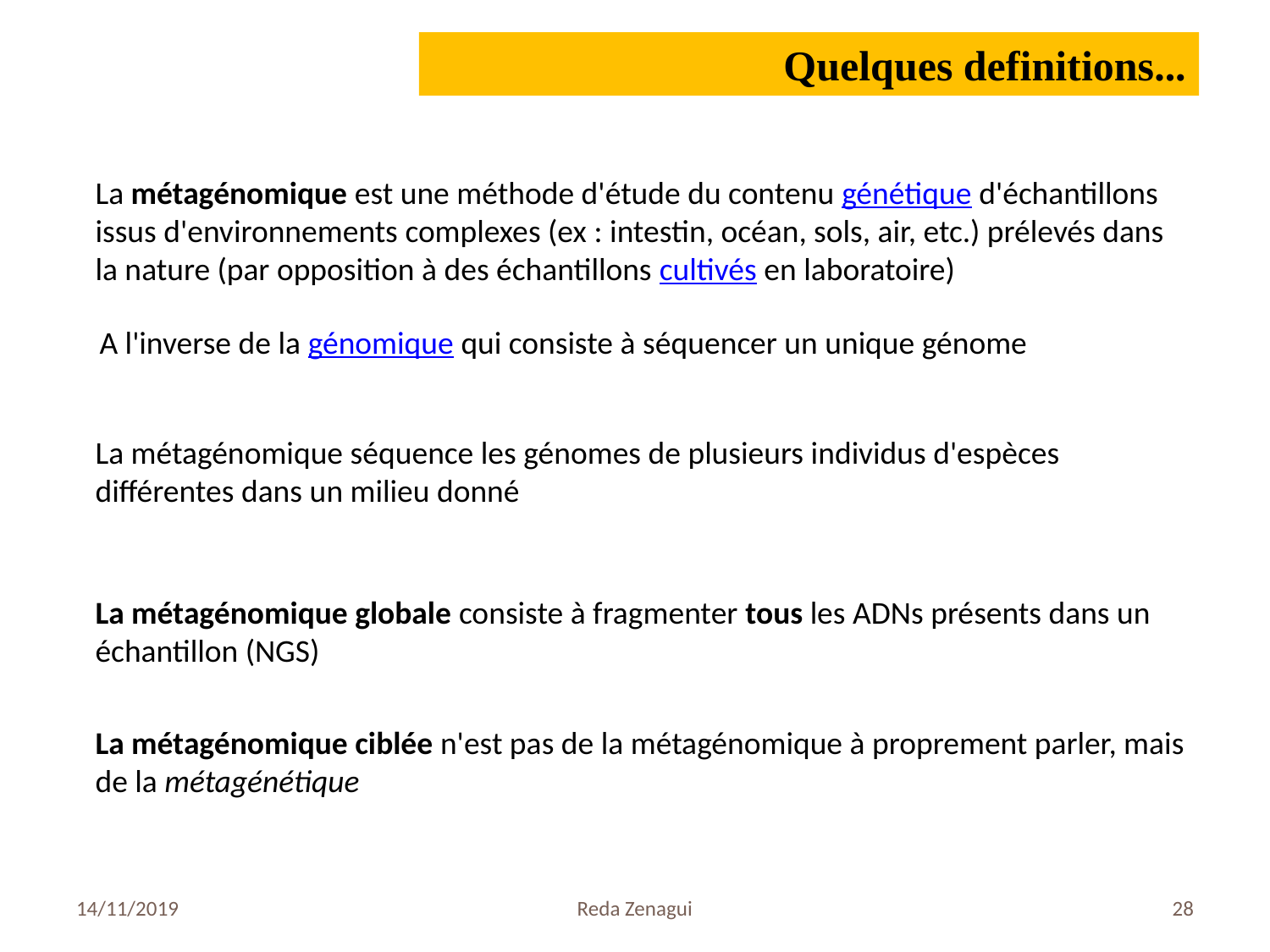

Quelques definitions...
La métagénomique est une méthode d'étude du contenu génétique d'échantillons issus d'environnements complexes (ex : intestin, océan, sols, air, etc.) prélevés dans la nature (par opposition à des échantillons cultivés en laboratoire)
A l'inverse de la génomique qui consiste à séquencer un unique génome
La métagénomique séquence les génomes de plusieurs individus d'espèces différentes dans un milieu donné
La métagénomique globale consiste à fragmenter tous les ADNs présents dans un échantillon (NGS)
La métagénomique ciblée n'est pas de la métagénomique à proprement parler, mais de la métagénétique
14/11/2019
Reda Zenagui
28